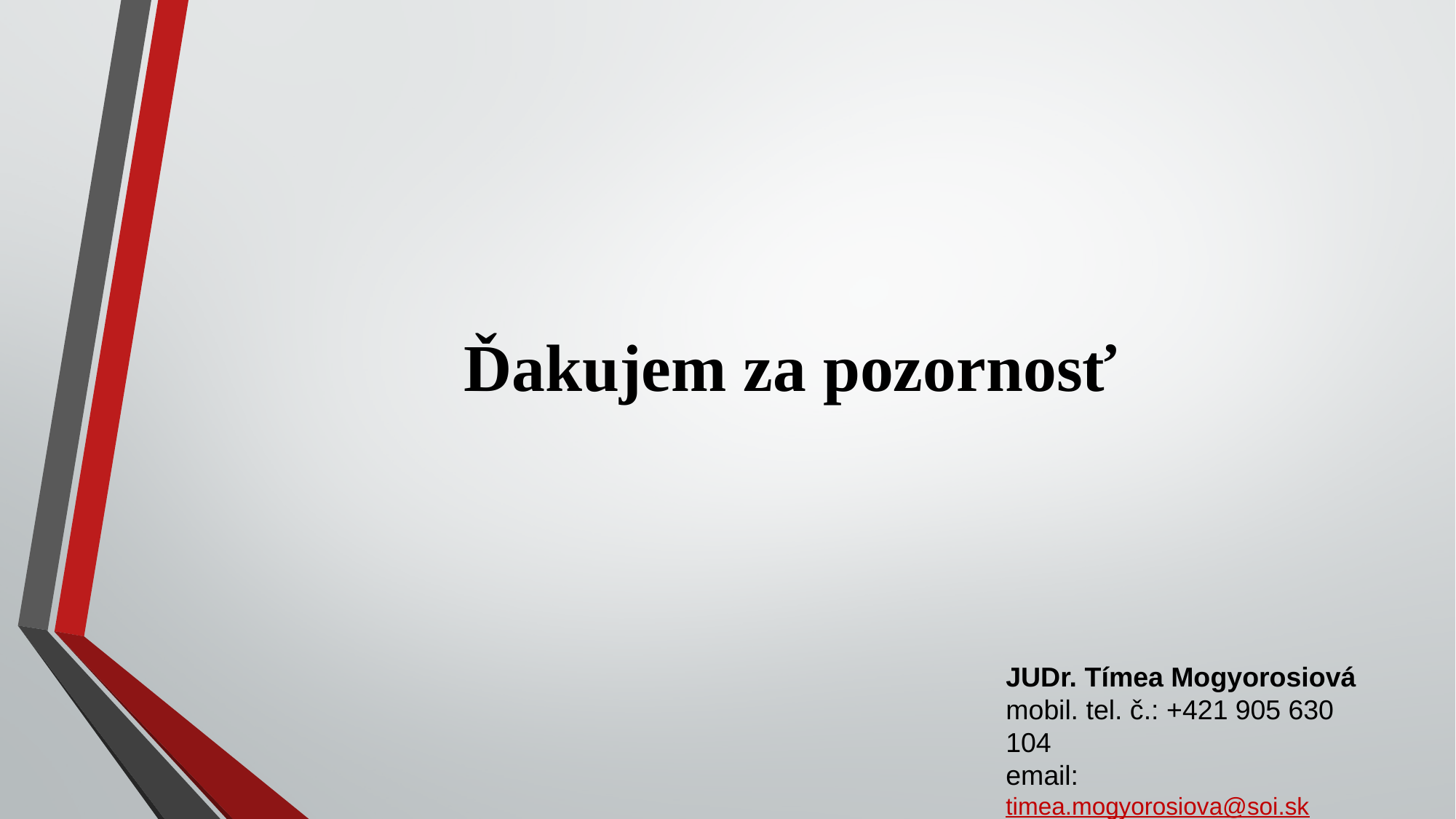

# Ďakujem za pozornosť
JUDr. Tímea Mogyorosiová
mobil. tel. č.: +421 905 630 104
email: timea.mogyorosiova@soi.sk